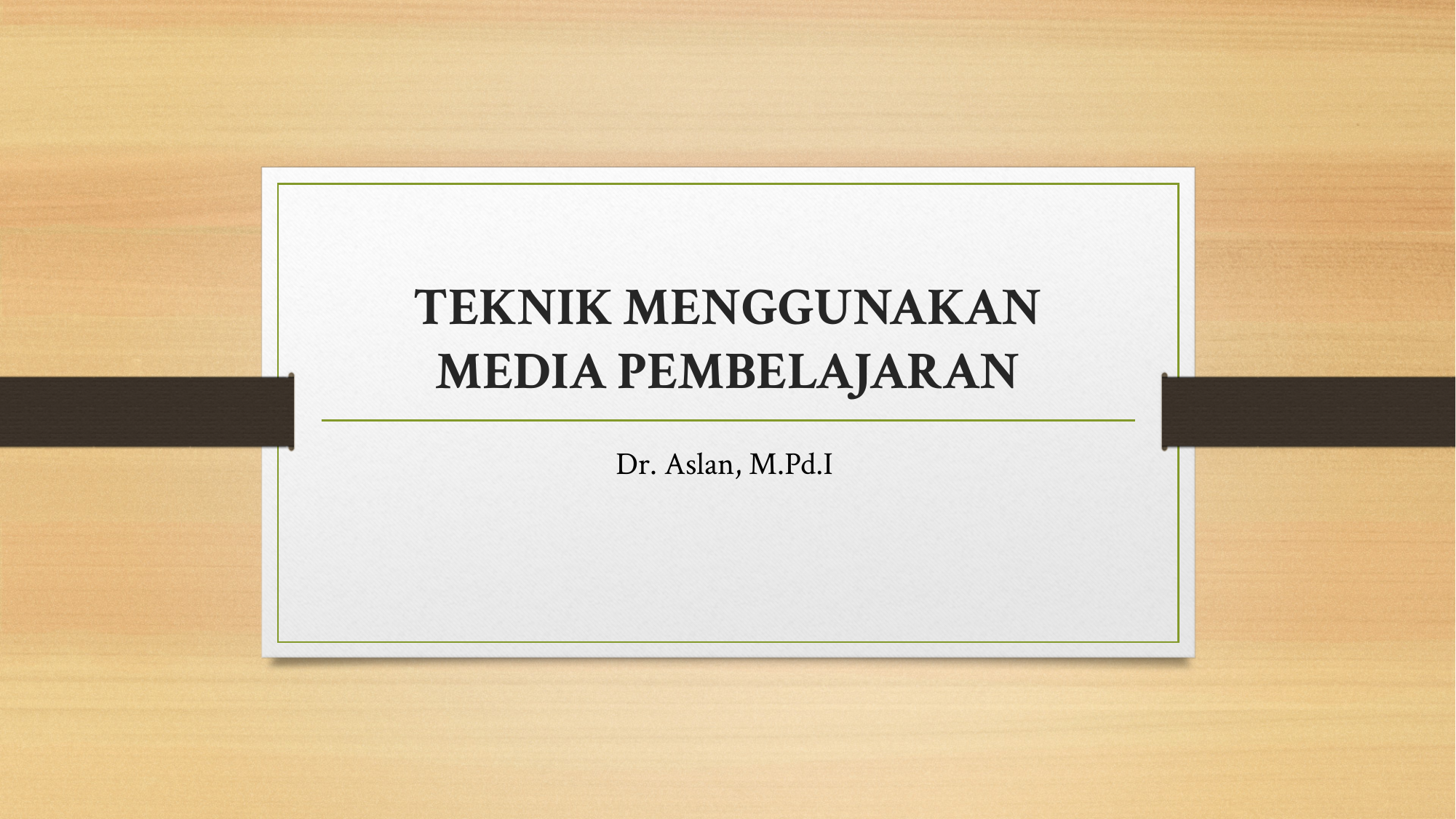

# TEKNIK MENGGUNAKAN MEDIA PEMBELAJARAN
Dr. Aslan, M.Pd.I